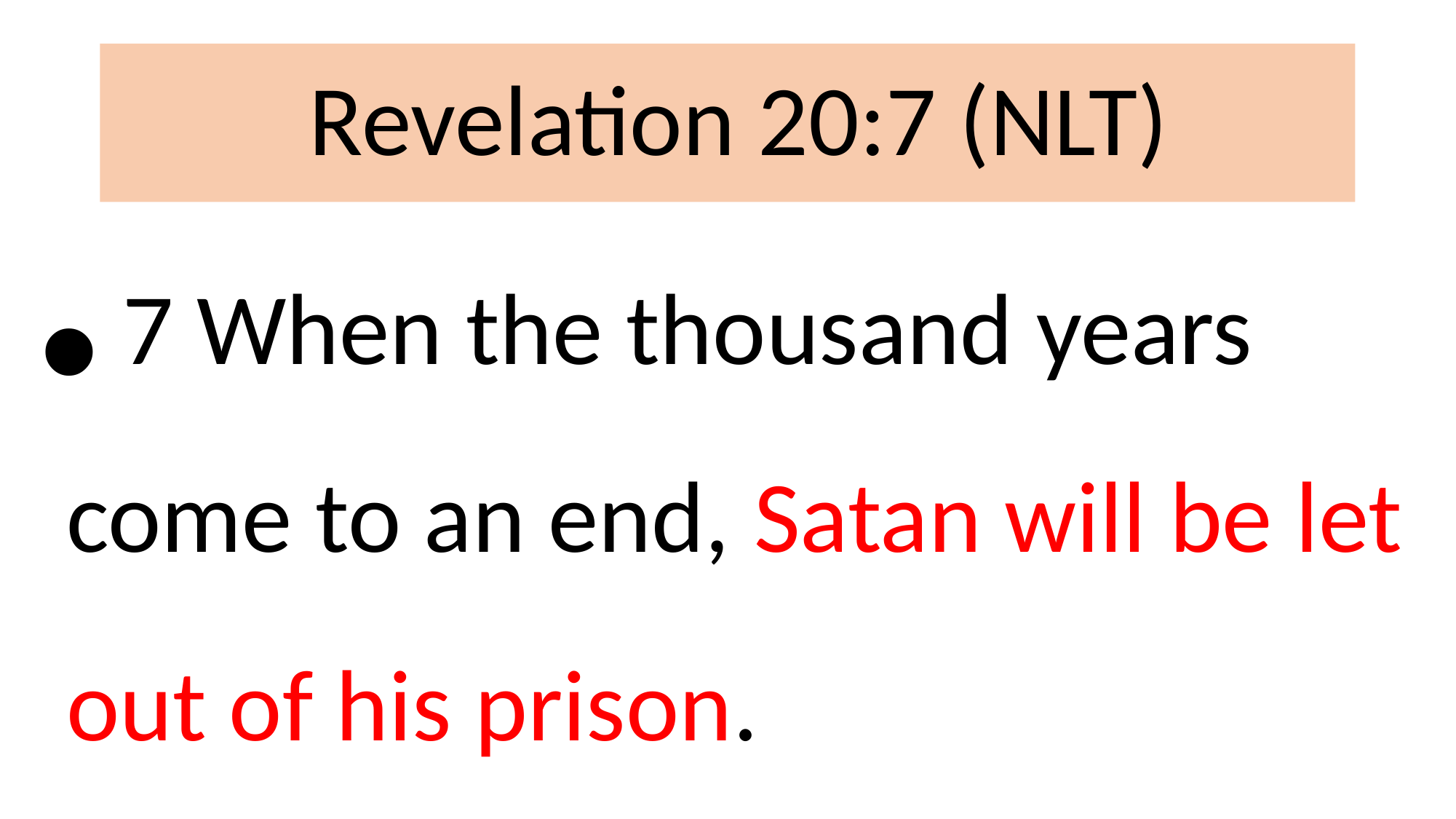

# Revelation 20:7 (NLT)
 7 When the thousand years come to an end, Satan will be let out of his prison.